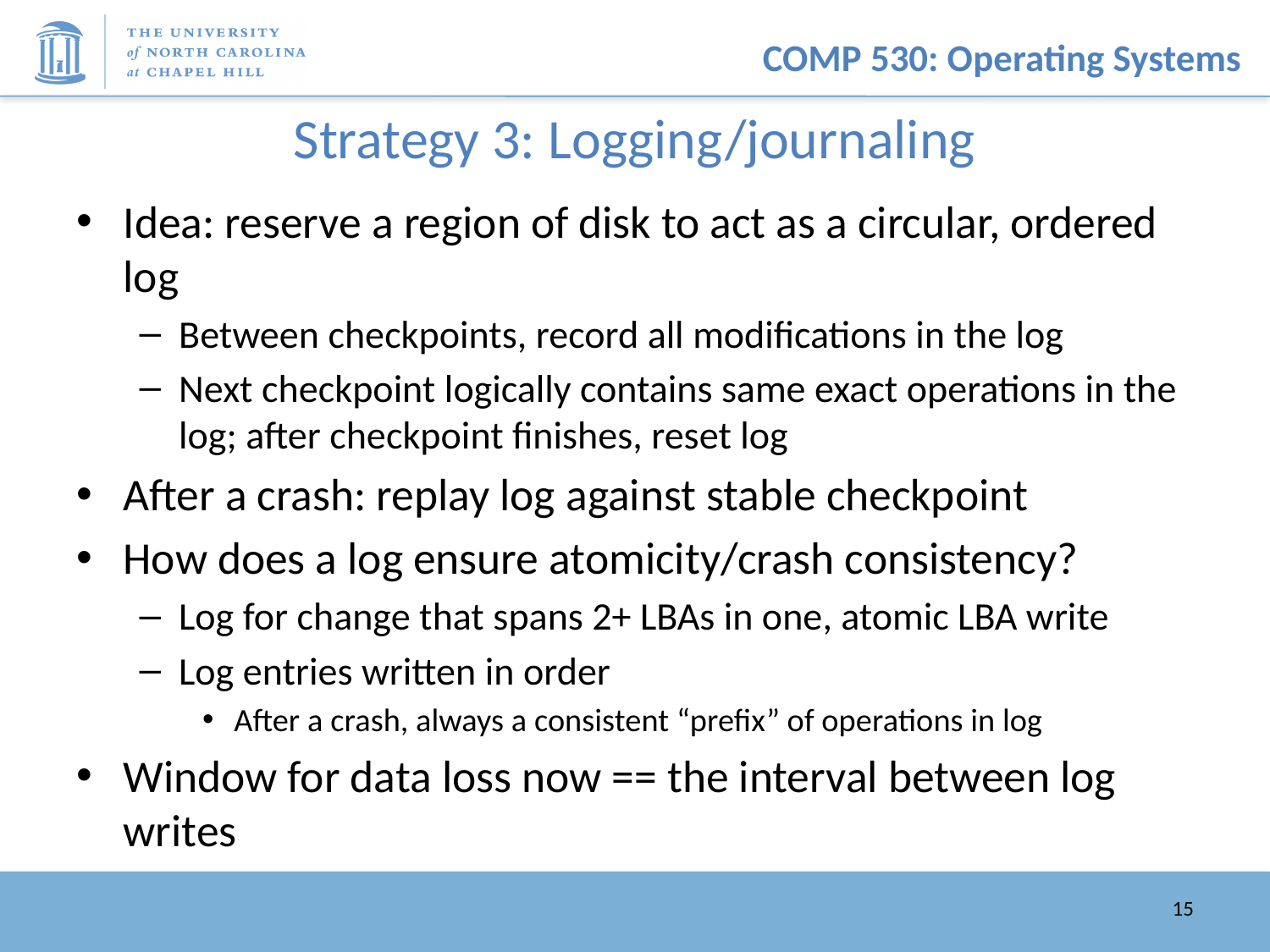

# Strategy 3: Logging/journaling
Idea: reserve a region of disk to act as a circular, ordered log
Between checkpoints, record all modifications in the log
Next checkpoint logically contains same exact operations in the log; after checkpoint finishes, reset log
After a crash: replay log against stable checkpoint
How does a log ensure atomicity/crash consistency?
Log for change that spans 2+ LBAs in one, atomic LBA write
Log entries written in order
After a crash, always a consistent “prefix” of operations in log
Window for data loss now == the interval between log writes
15